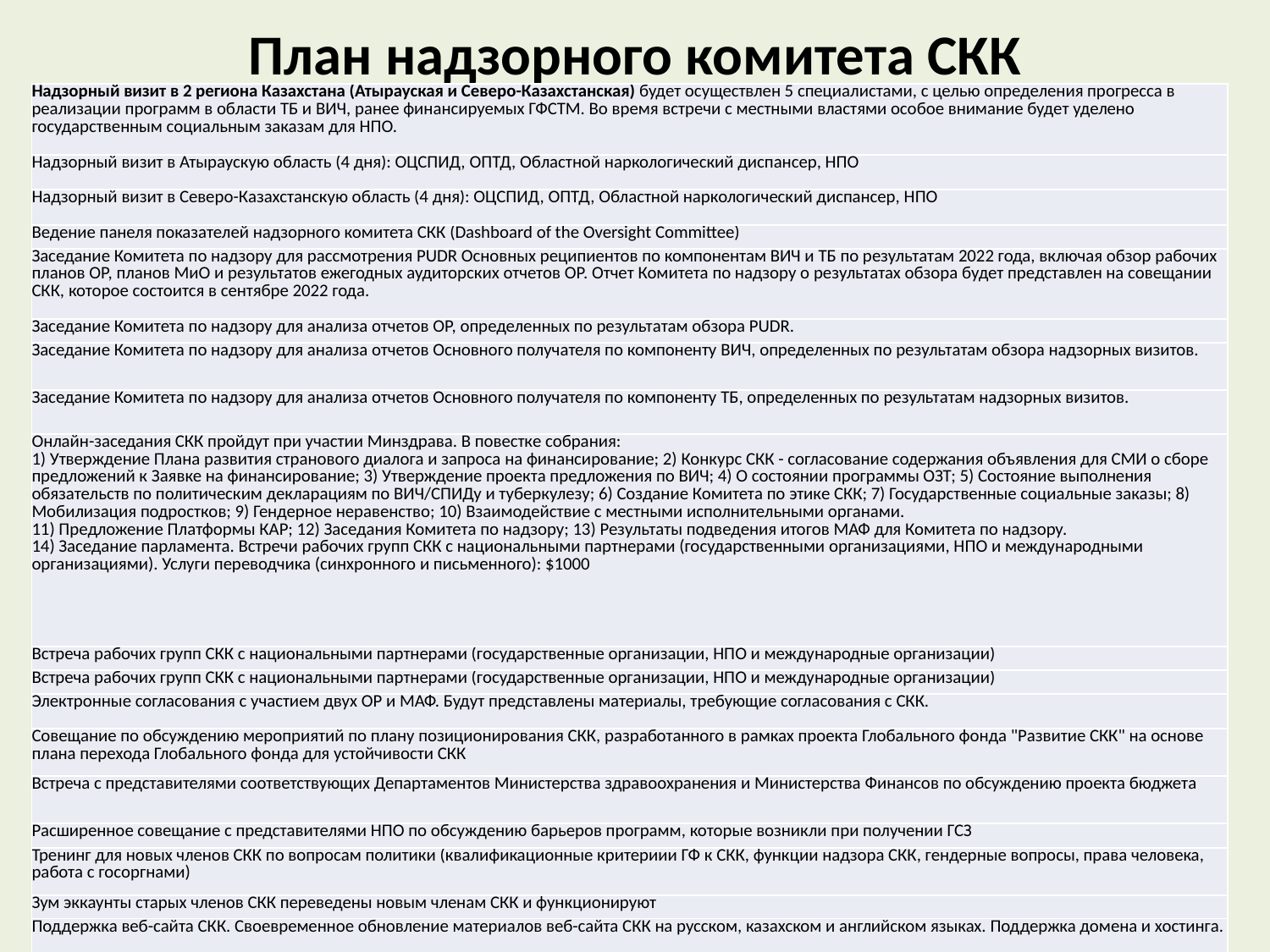

# План надзорного комитета СКК
| Надзорный визит в 2 региона Казахстана (Атырауская и Северо-Казахстанская) будет осуществлен 5 специалистами, с целью определения прогресса в реализации программ в области ТБ и ВИЧ, ранее финансируемых ГФСТМ. Во время встречи с местными властями особое внимание будет уделено государственным социальным заказам для НПО. |
| --- |
| Надзорный визит в Атыраускую область (4 дня): ОЦСПИД, ОПТД, Областной наркологический диспансер, НПО |
| Надзорный визит в Северо-Казахстанскую область (4 дня): ОЦСПИД, ОПТД, Областной наркологический диспансер, НПО |
| Ведение панеля показателей надзорного комитета СКК (Dashboard of the Oversight Committee) |
| Заседание Комитета по надзору для рассмотрения PUDR Основных реципиентов по компонентам ВИЧ и ТБ по результатам 2022 года, включая обзор рабочих планов ОР, планов МиО и результатов ежегодных аудиторских отчетов ОР. Отчет Комитета по надзору о результатах обзора будет представлен на совещании СКК, которое состоится в сентябре 2022 года. |
| Заседание Комитета по надзору для анализа отчетов ОР, определенных по результатам обзора PUDR. |
| Заседание Комитета по надзору для анализа отчетов Основного получателя по компоненту ВИЧ, определенных по результатам обзора надзорных визитов. |
| Заседание Комитета по надзору для анализа отчетов Основного получателя по компоненту ТБ, определенных по результатам надзорных визитов. |
| Онлайн-заседания СКК пройдут при участии Минздрава. В повестке собрания: 1) Утверждение Плана развития странового диалога и запроса на финансирование; 2) Конкурс СКК - согласование содержания объявления для СМИ о сборе предложений к Заявке на финансирование; 3) Утверждение проекта предложения по ВИЧ; 4) О состоянии программы ОЗТ; 5) Состояние выполнения обязательств по политическим декларациям по ВИЧ/СПИДу и туберкулезу; 6) Создание Комитета по этике СКК; 7) Государственные социальные заказы; 8) Мобилизация подростков; 9) Гендерное неравенство; 10) Взаимодействие с местными исполнительными органами. 11) Предложение Платформы КАР; 12) Заседания Комитета по надзору; 13) Результаты подведения итогов МАФ для Комитета по надзору. 14) Заседание парламента. Встречи рабочих групп СКК с национальными партнерами (государственными организациями, НПО и международными организациями). Услуги переводчика (синхронного и письменного): $1000 |
| Встреча рабочих групп СКК с национальными партнерами (государственные организации, НПО и международные организации) |
| Встреча рабочих групп СКК с национальными партнерами (государственные организации, НПО и международные организации) |
| Электронные согласования с участием двух ОР и МАФ. Будут представлены материалы, требующие согласования с СКК. |
| Совещание по обсуждению мероприятий по плану позиционирования СКК, разработанного в рамках проекта Глобального фонда "Развитие СКК" на основе плана перехода Глобального фонда для устойчивости СКК |
| Встреча с представителями соответствующих Департаментов Министерства здравоохранения и Министерства Финансов по обсуждению проекта бюджета |
| Расширенное совещание с представителями НПО по обсуждению барьеров программ, которые возникли при получении ГСЗ |
| Тренинг для новых членов СКК по вопросам политики (квалификационные критериии ГФ к СКК, функции надзора СКК, гендерные вопросы, права человека, работа с госоргнами) |
| Зум эккаунты старых членов СКК переведены новым членам СКК и функционируют |
| Поддержка веб-сайта СКК. Своевременное обновление материалов веб-сайта СКК на русском, казахском и английском языках. Поддержка домена и хостинга. |